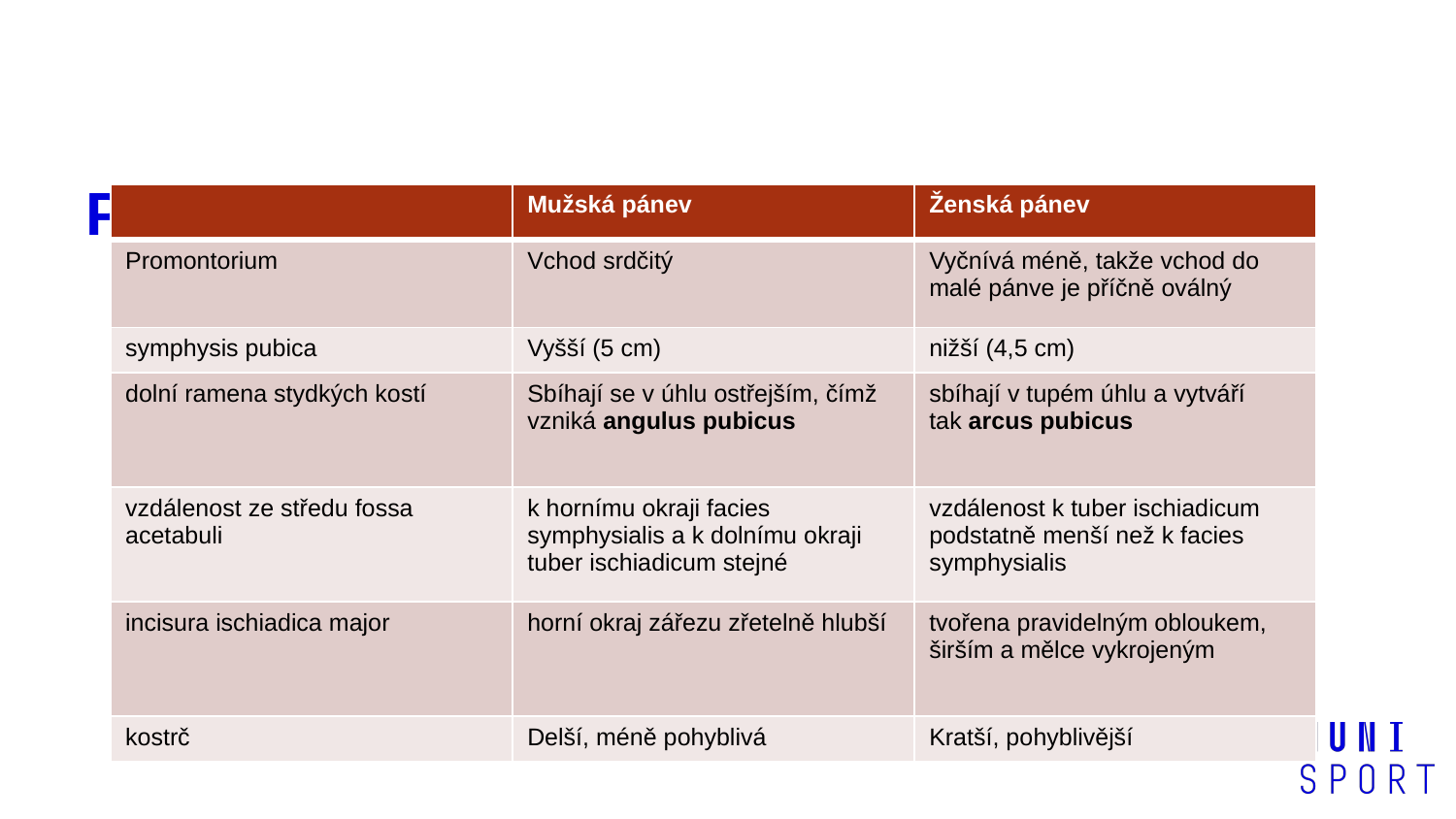

# Pohlavní rozdíly
|  | Mužská pánev | Ženská pánev |
| --- | --- | --- |
| Promontorium | Vchod srdčitý | Vyčnívá méně, takže vchod do malé pánve je příčně oválný |
| symphysis pubica | Vyšší (5 cm) | nižší (4,5 cm) |
| dolní ramena stydkých kostí | Sbíhají se v úhlu ostřejším, čímž vzniká angulus pubicus | sbíhají v tupém úhlu a vytváří tak arcus pubicus |
| vzdálenost ze středu fossa acetabuli | k hornímu okraji facies symphysialis a k dolnímu okraji tuber ischiadicum stejné | vzdálenost k tuber ischiadicum podstatně menší než k facies symphysialis |
| incisura ischiadica major | horní okraj zářezu zřetelně hlubší | tvořena pravidelným obloukem, širším a mělce vykrojeným |
| kostrč | Delší, méně pohyblivá | Kratší, pohyblivější |